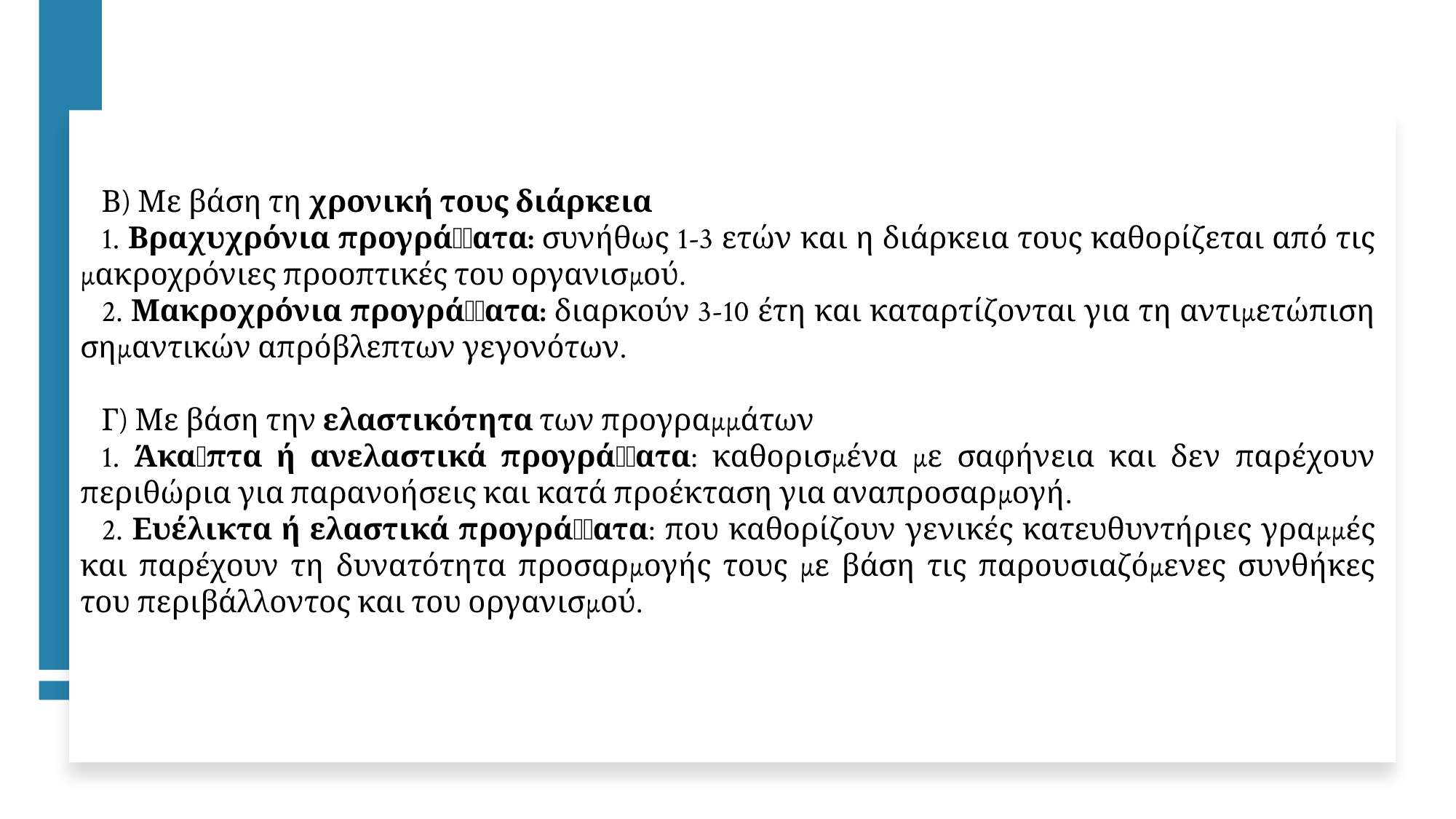

Β) Με βάση τη χρονική τους διάρκεια
1. Βραχυχρόνια προγράμματα: συνήθως 1-3 ετών και η διάρκεια τους καθορίζεται από τις μακροχρόνιες προοπτικές του οργανισμού.
2. Μακροχρόνια προγράμματα: διαρκούν 3-10 έτη και καταρτίζονται για τη αντιμετώπιση σημαντικών απρόβλεπτων γεγονότων.

Γ) Με βάση την ελαστικότητα των προγραμμάτων
1. Άκαμπτα ή ανελαστικά προγράμματα: καθορισμένα με σαφήνεια και δεν παρέχουν περιθώρια για παρανοήσεις και κατά προέκταση για αναπροσαρμογή.
2. Ευέλικτα ή ελαστικά προγράμματα: που καθορίζουν γενικές κατευθυντήριες γραμμές και παρέχουν τη δυνατότητα προσαρμογής τους με βάση τις παρουσιαζόμενες συνθήκες του περιβάλλοντος και του οργανισμού.